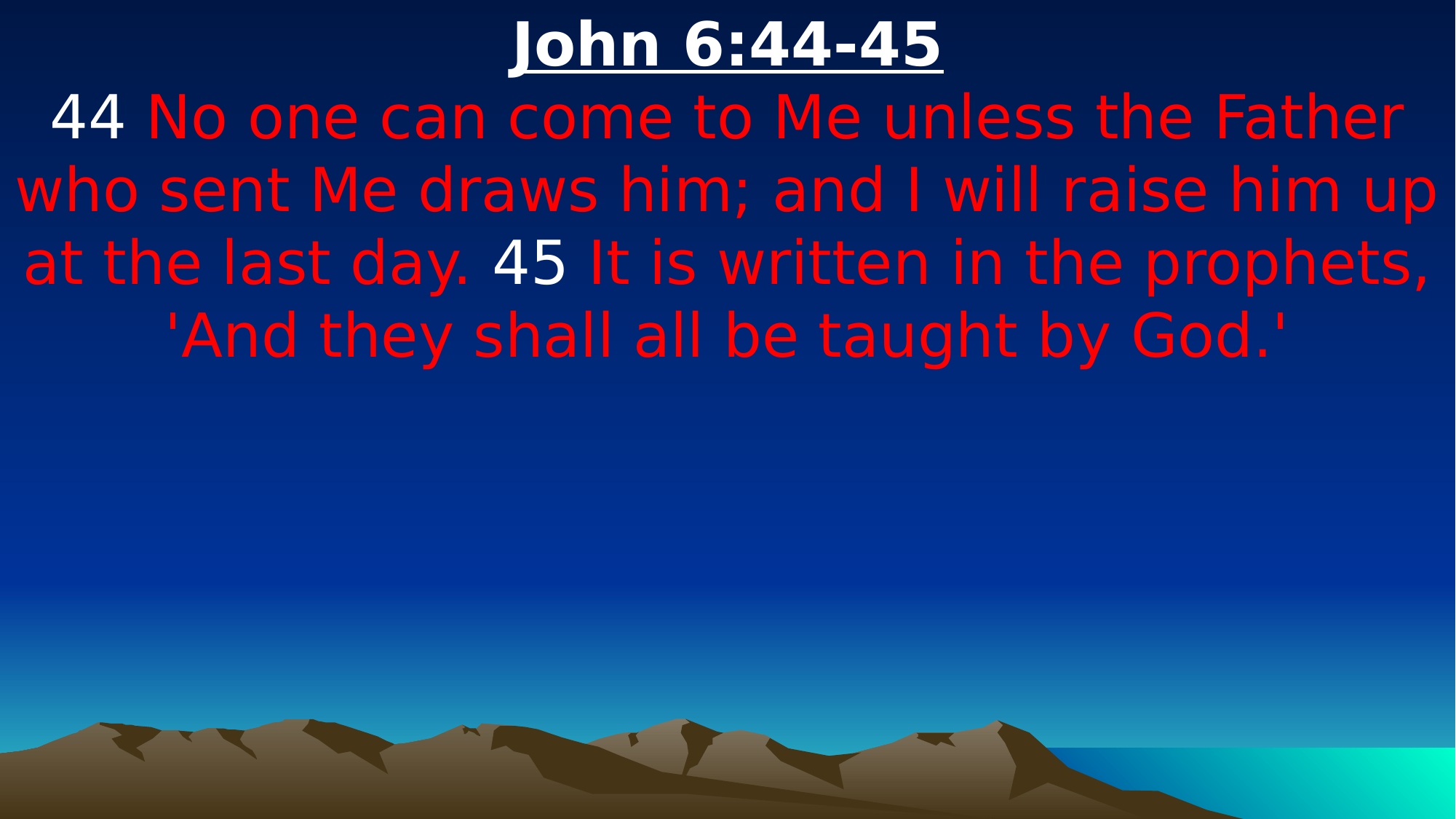

John 6:44-45
44 No one can come to Me unless the Father who sent Me draws him; and I will raise him up at the last day. 45 It is written in the prophets, 'And they shall all be taught by God.'